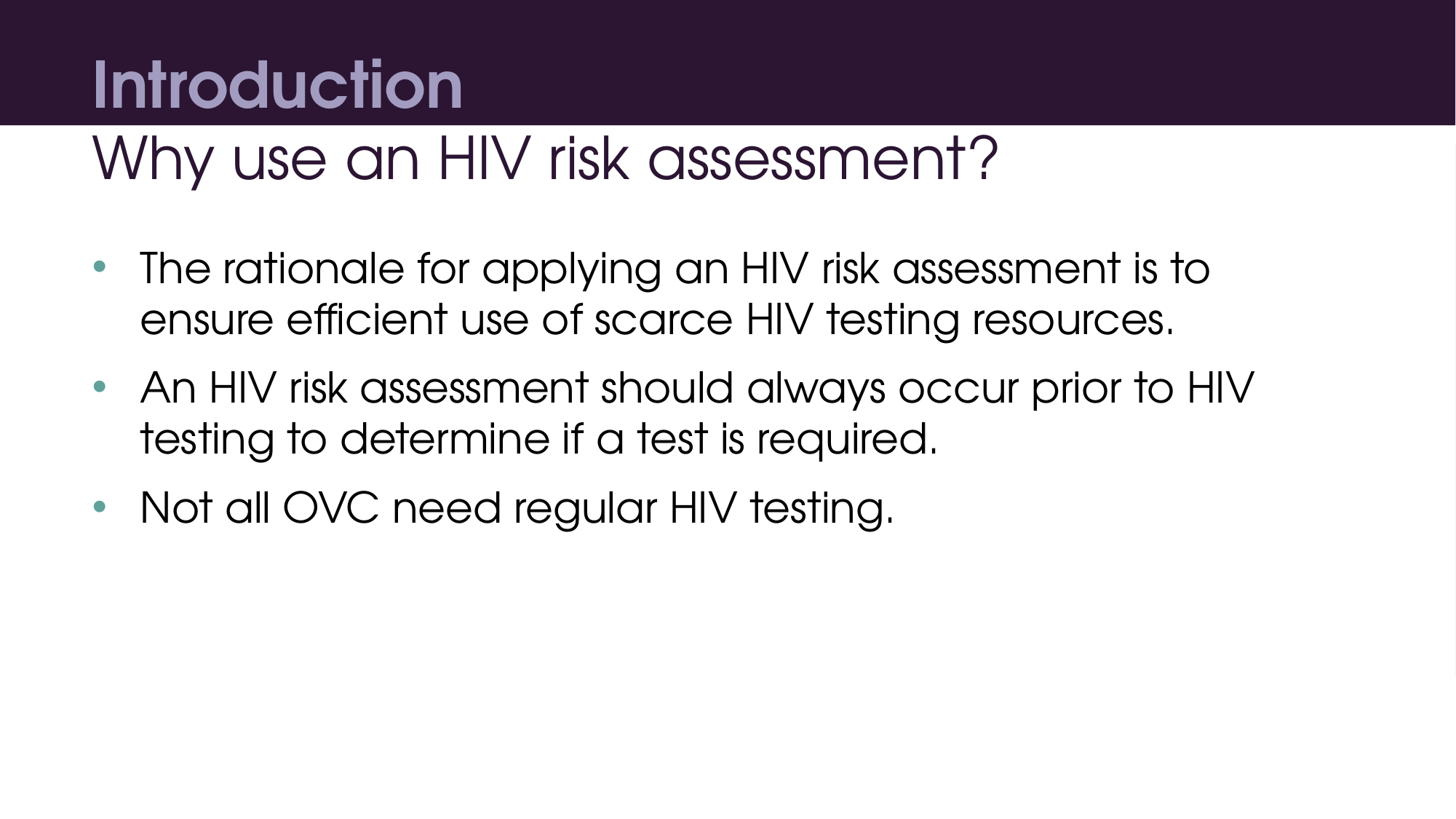

# Introduction
Why use an HIV risk assessment?
The rationale for applying an HIV risk assessment is to ensure efficient use of scarce HIV testing resources.
An HIV risk assessment should always occur prior to HIV testing to determine if a test is required.
Not all OVC need regular HIV testing.